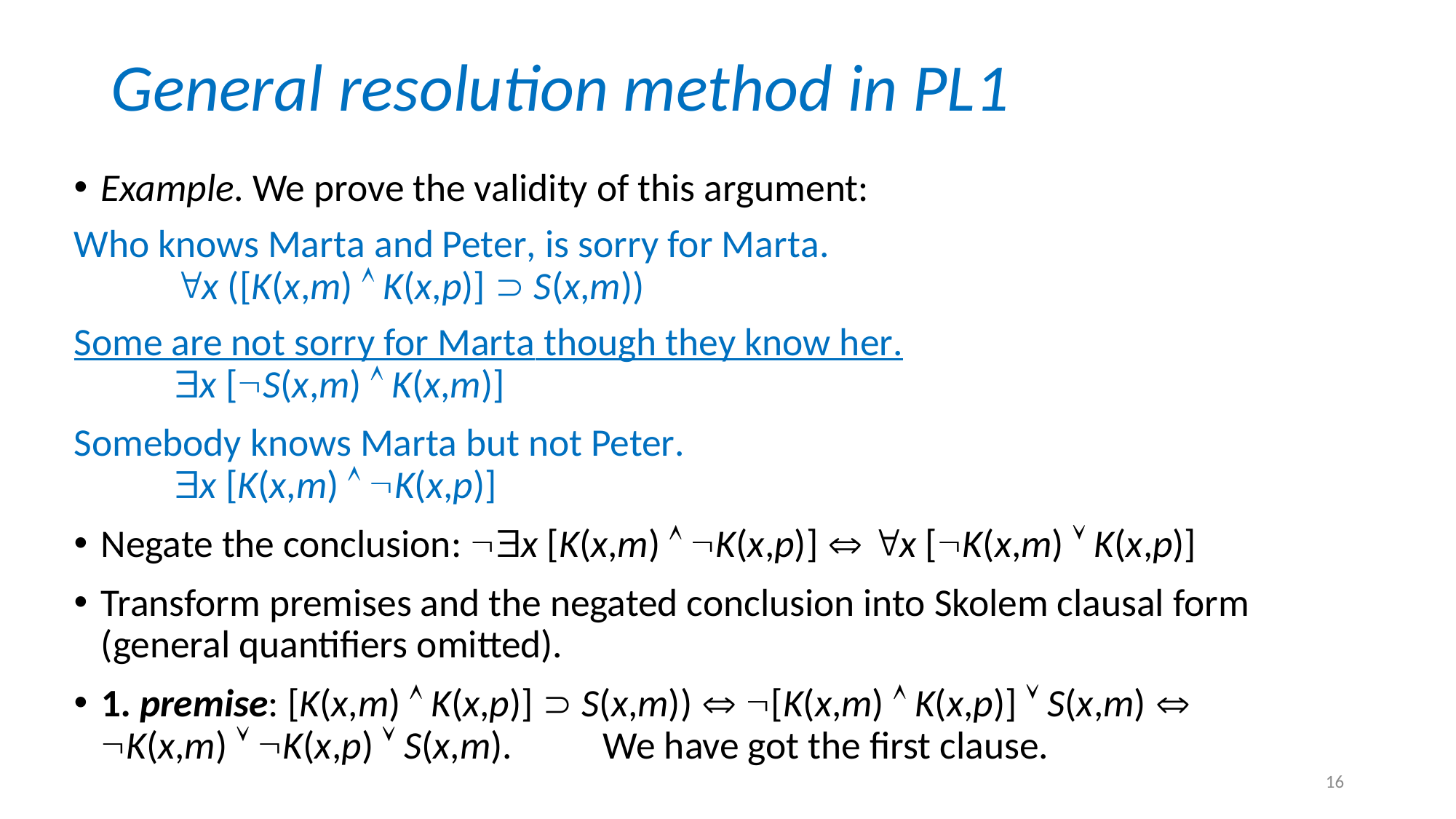

# General resolution method in PL1
Example. We prove the validity of this argument:
Who knows Marta and Peter, is sorry for Marta.
				∀x ([K(x,m) ∧ K(x,p)] ⊃ S(x,m))
Some are not sorry for Marta though they know her.
				∃x [¬S(x,m) ∧ K(x,m)]
Somebody knows Marta but not Peter.
				∃x [K(x,m) ∧ ¬K(x,p)]
Negate the conclusion: ¬∃x [K(x,m) ∧ ¬K(x,p)] ⇔ ∀x [¬K(x,m) ∨ K(x,p)]
Transform premises and the negated conclusion into Skolem clausal form (general quantifiers omitted).
1. premise: [K(x,m) ∧ K(x,p)] ⊃ S(x,m)) ⇔ ¬[K(x,m) ∧ K(x,p)] ∨ S(x,m) ⇔
¬K(x,m) ∨ ¬K(x,p) ∨ S(x,m).     		We have got the first clause.

16